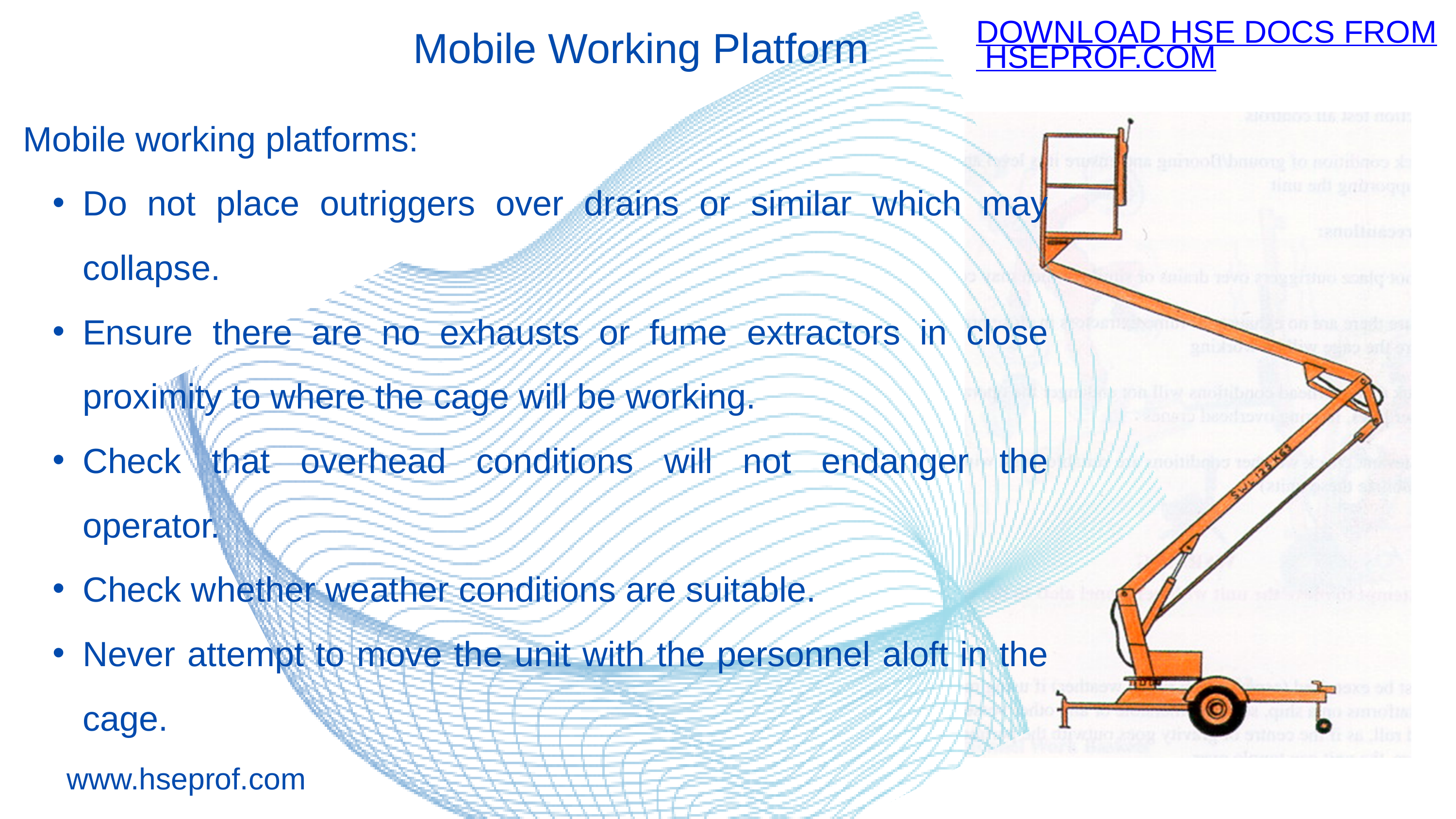

DOWNLOAD HSE DOCS FROM HSEPROF.COM
Mobile Working Platform
Mobile working platforms:
Do not place outriggers over drains or similar which may collapse.
Ensure there are no exhausts or fume extractors in close proximity to where the cage will be working.
Check that overhead conditions will not endanger the operator.
Check whether weather conditions are suitable.
Never attempt to move the unit with the personnel aloft in the cage.

www.hseprof.com